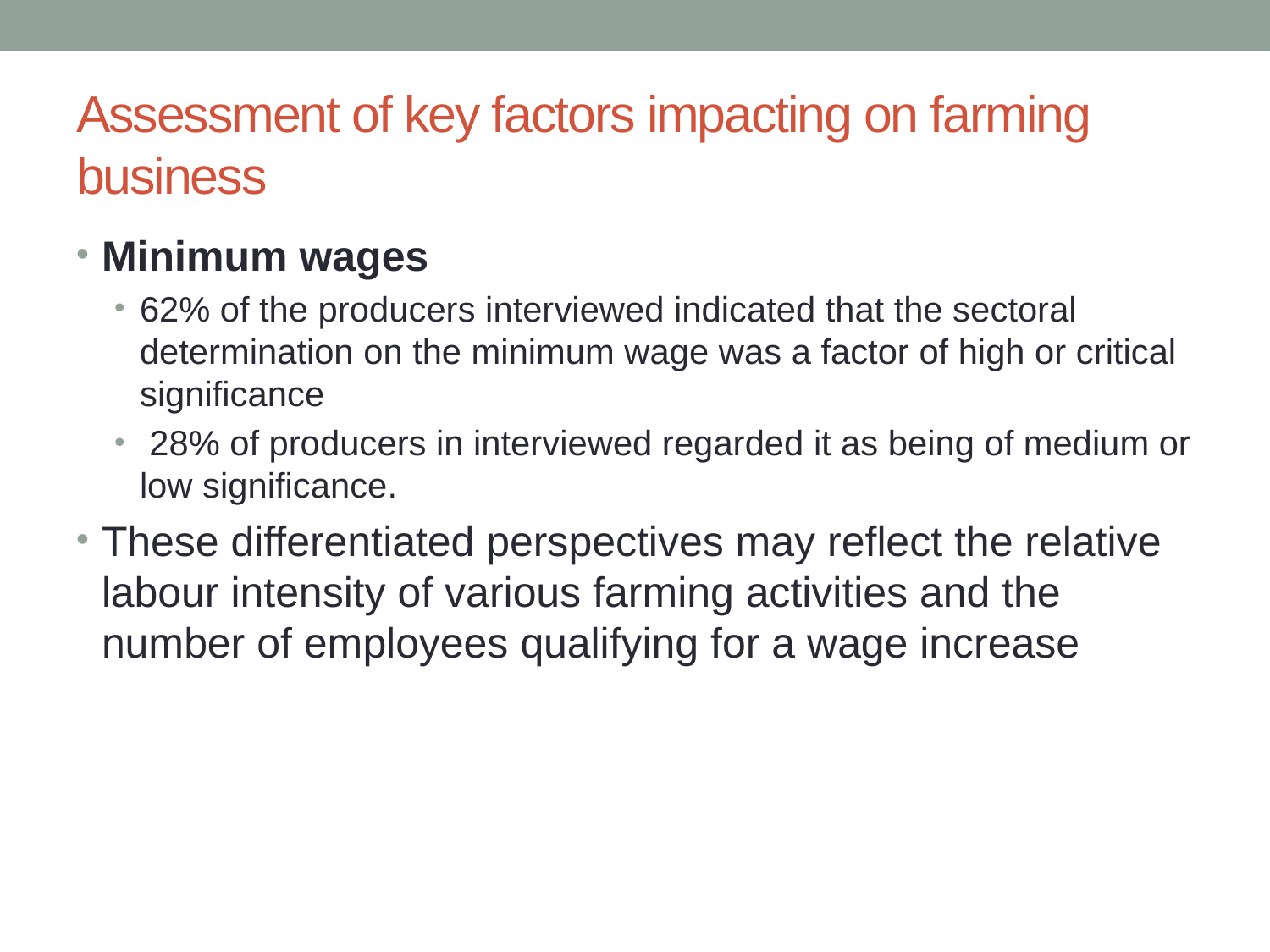

# Assessment of key factors impacting on farming business
Minimum wages
62% of the producers interviewed indicated that the sectoral determination on the minimum wage was a factor of high or critical significance
 28% of producers in interviewed regarded it as being of medium or low significance.
These differentiated perspectives may reflect the relative labour intensity of various farming activities and the number of employees qualifying for a wage increase